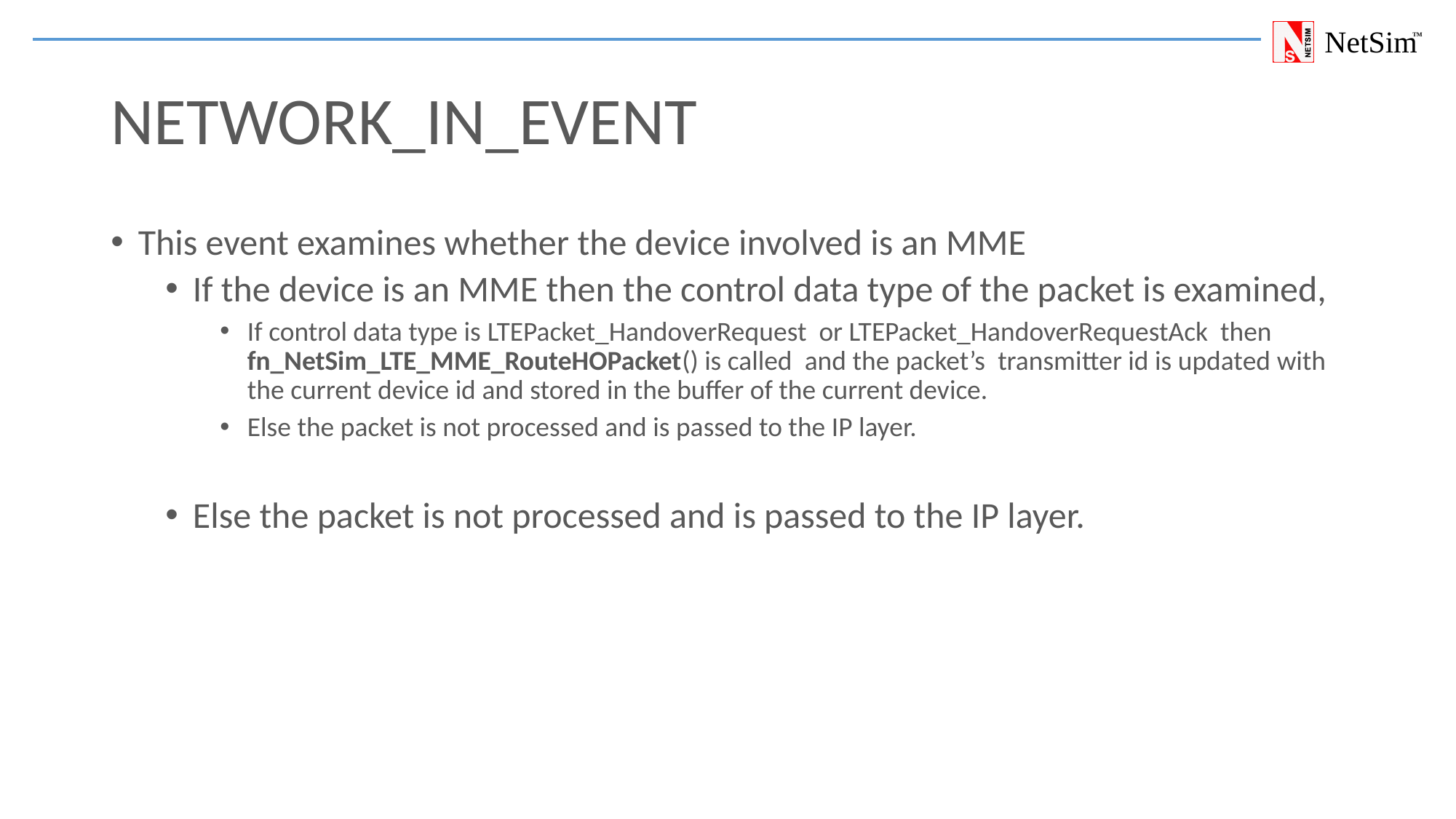

# NETWORK_IN_EVENT
This event examines whether the device involved is an MME
If the device is an MME then the control data type of the packet is examined,
If control data type is LTEPacket_HandoverRequest  or LTEPacket_HandoverRequestAck  then fn_NetSim_LTE_MME_RouteHOPacket() is called  and the packet’s  transmitter id is updated with the current device id and stored in the buffer of the current device.
Else the packet is not processed and is passed to the IP layer.

Else the packet is not processed and is passed to the IP layer.